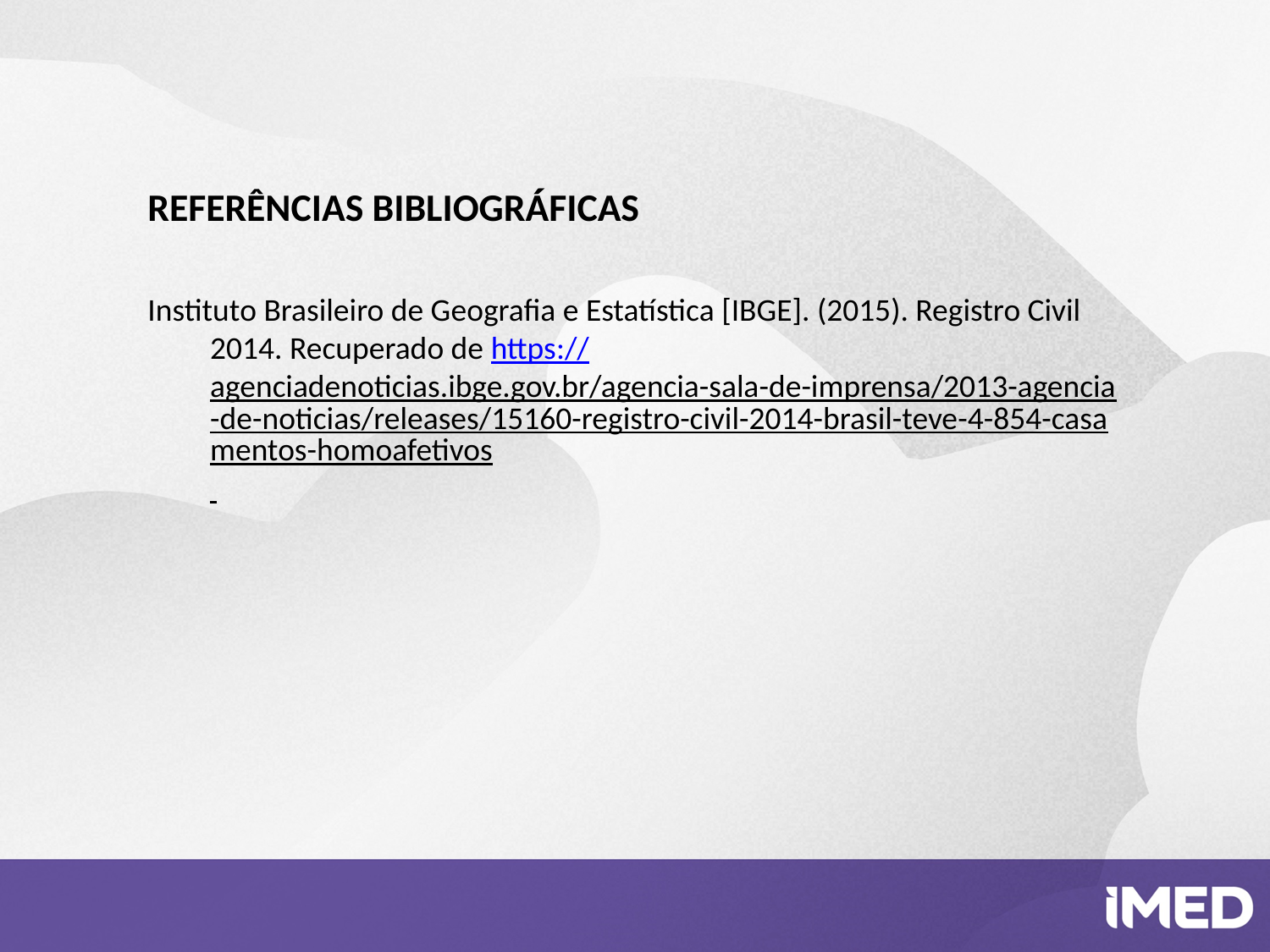

Referências Bibliográficas

Instituto Brasileiro de Geografia e Estatística [IBGE]. (2015). Registro Civil 2014. Recuperado de https://agenciadenoticias.ibge.gov.br/agencia-sala-de-imprensa/2013-agencia-de-noticias/releases/15160-registro-civil-2014-brasil-teve-4-854-casamentos-homoafetivos